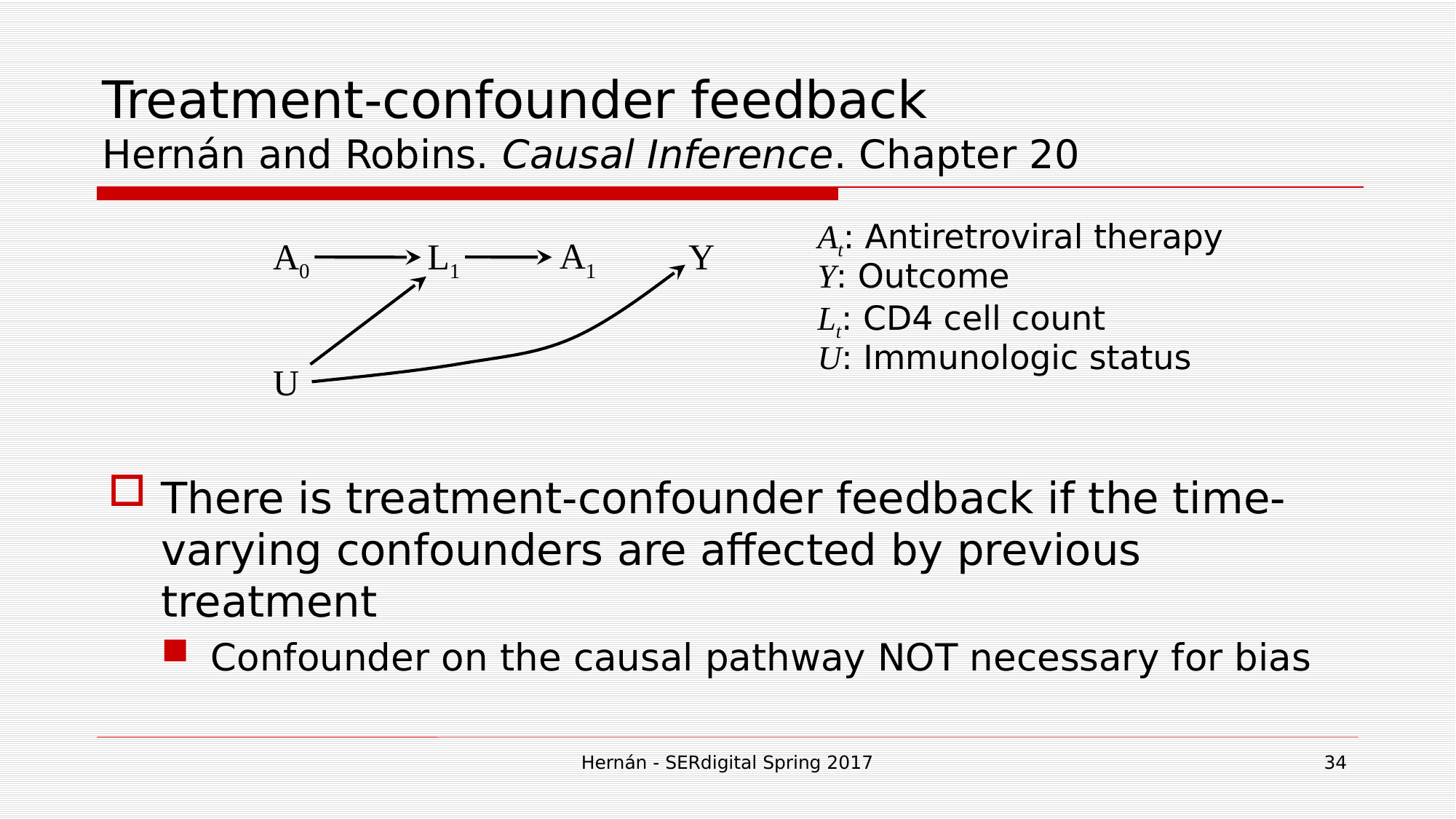

# Treatment-confounder feedback Hernán and Robins. Causal Inference. Chapter 20
At: Antiretroviral therapy
Y: Outcome
Lt: CD4 cell count
U: Immunologic status

A1
A0
L1
Y

U
There is treatment-confounder feedback if the time-varying confounders are affected by previous treatment
Confounder on the causal pathway NOT necessary for bias
Hernán - SERdigital Spring 2017
34